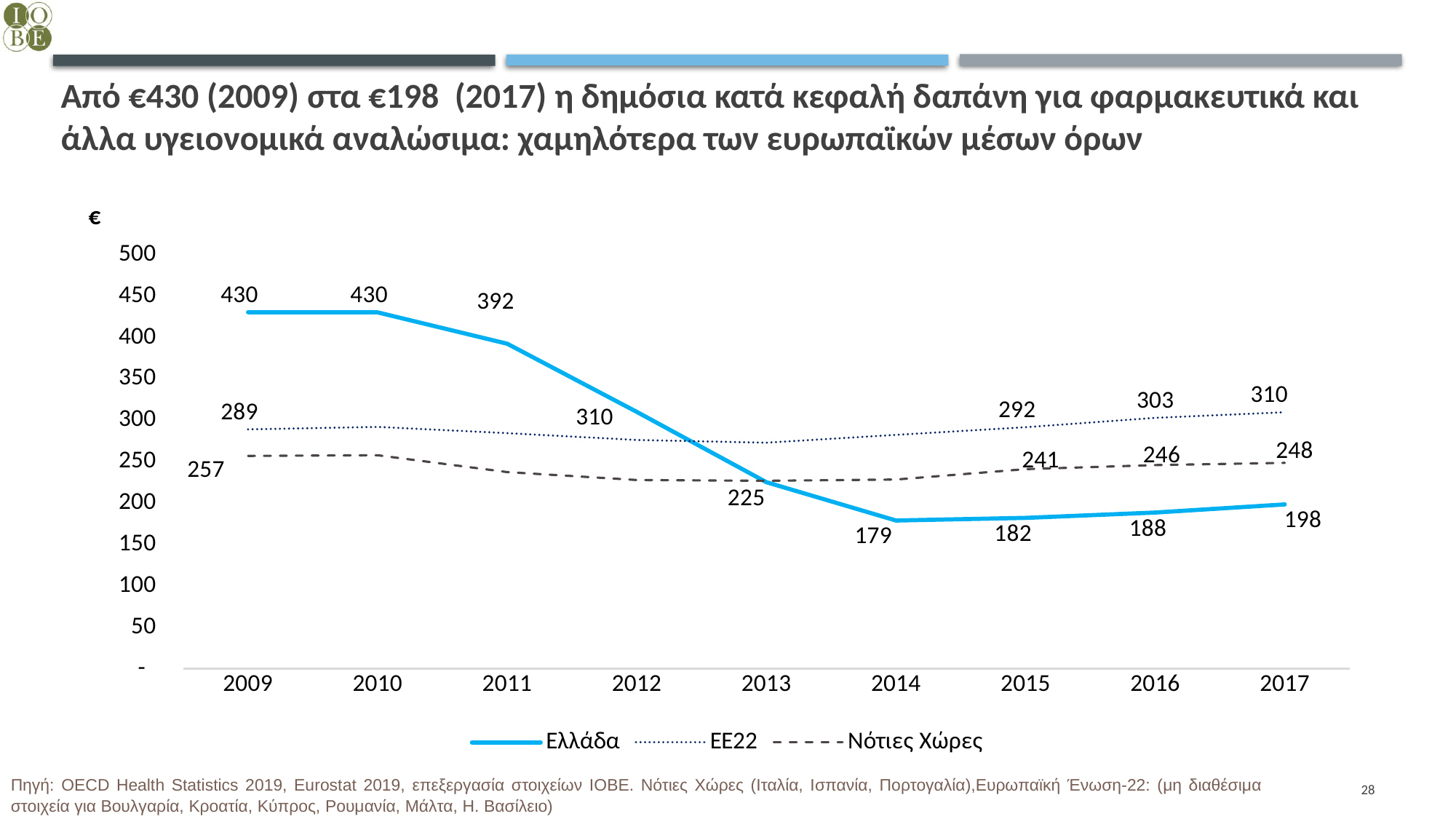

# Από €430 (2009) στα €198  (2017) η δημόσια κατά κεφαλή δαπάνη για φαρμακευτικά και άλλα υγειονομικά αναλώσιμα: χαμηλότερα των ευρωπαϊκών μέσων όρων

### Chart

| Category | Ελλάδα | ΕΕ22 | Νότιες Χώρες |
|---|---|---|---|
| 2009 | 430.36509626854877 | 288.94568008673497 | 256.9463367286233 |
| 2010 | 430.2212128851044 | 291.9235982581533 | 257.7006442507074 |
| 2011 | 392.33904549979 | 284.39465891078 | 237.33845457277684 |
| 2012 | 310.0484503273649 | 276.1128300541079 | 227.77426310025533 |
| 2013 | 225.11783627471516 | 272.8736615185594 | 226.8012995609271 |
| 2014 | 178.87265694360667 | 282.3193035917239 | 228.33362192242328 |
| 2015 | 182.01231569150096 | 291.5684210534605 | 240.91660636725558 |
| 2016 | 188.45942987540138 | 302.8791566870698 | 245.8212974058592 |
| 2017 | 198.29065099408973 | 309.6381622380611 | 248.4959895353576 |
Πηγή: OECD Health Statistics 2019, Eurostat 2019, επεξεργασία στοιχείων ΙΟΒΕ. Νότιες Χώρες (Ιταλία, Ισπανία, Πορτογαλία),Ευρωπαϊκή Ένωση-22: (μη διαθέσιμα στοιχεία για Βουλγαρία, Κροατία, Κύπρος, Ρουμανία, Μάλτα, Η. Βασίλειο)
28